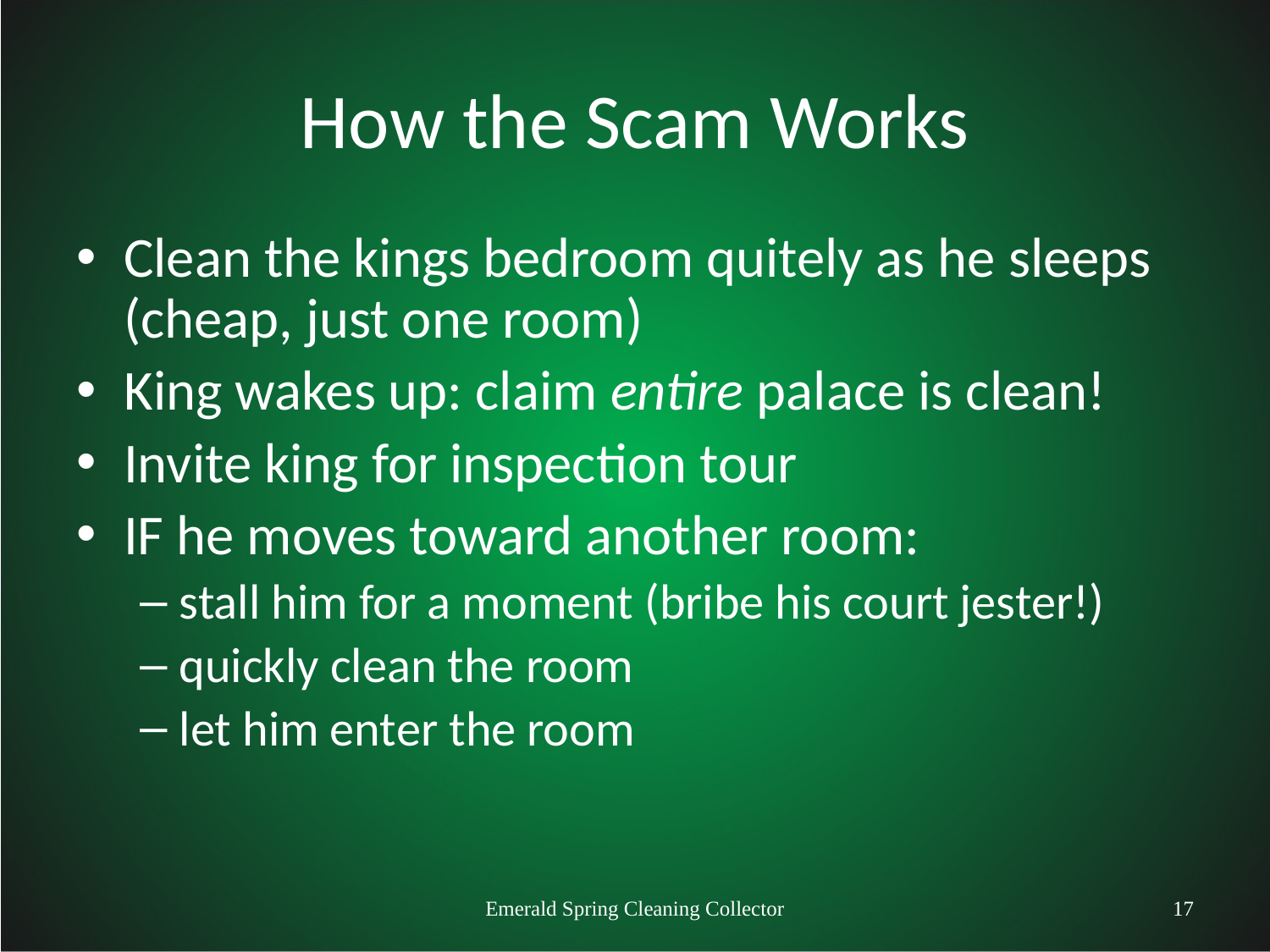

# How the Scam Works
Clean the kings bedroom quitely as he sleeps (cheap, just one room)
King wakes up: claim entire palace is clean!
Invite king for inspection tour
IF he moves toward another room:
stall him for a moment (bribe his court jester!)
quickly clean the room
let him enter the room
Emerald Spring Cleaning Collector
17